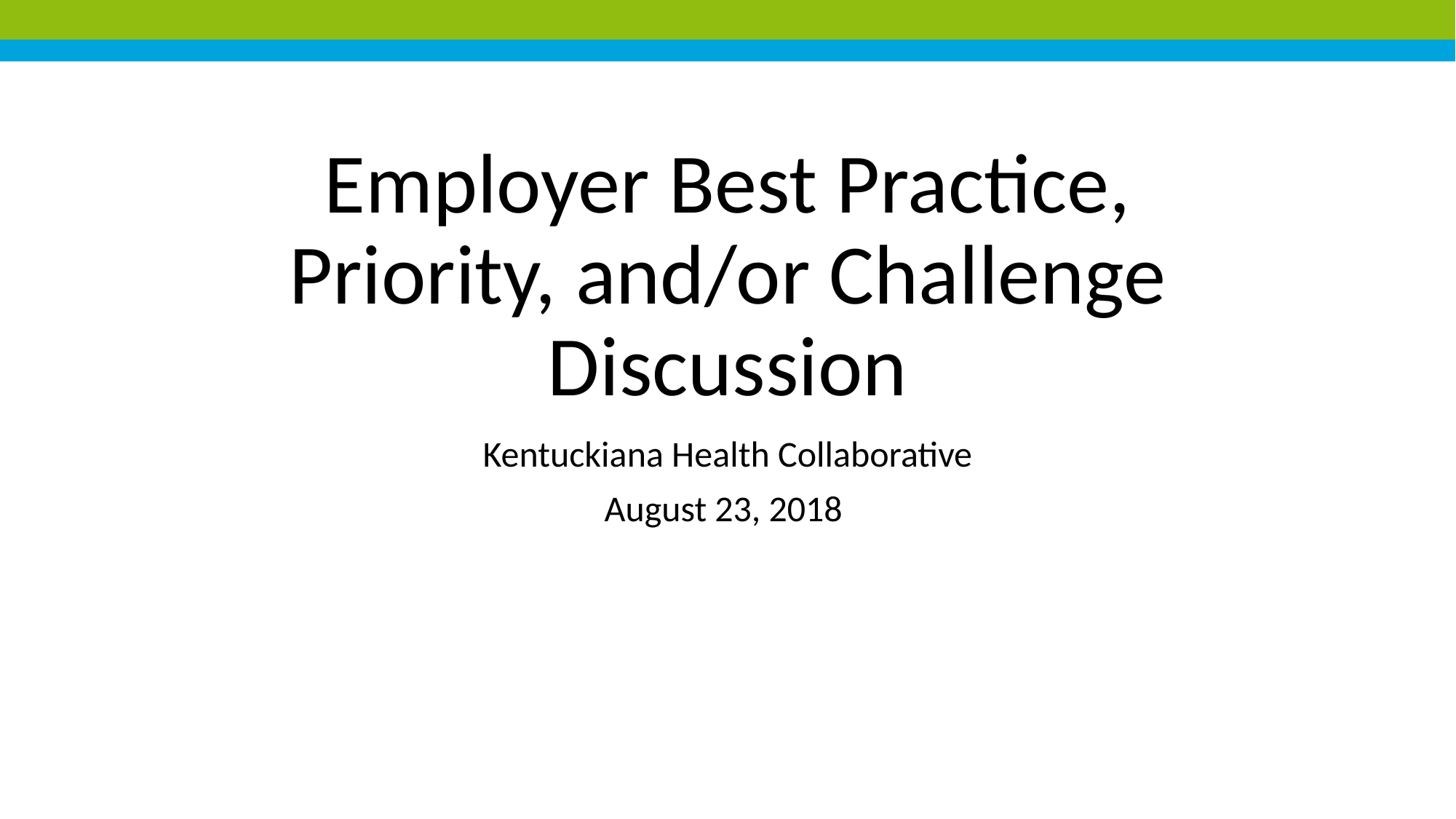

# Employer Best Practice, Priority, and/or Challenge Discussion
Kentuckiana Health Collaborative
August 23, 2018